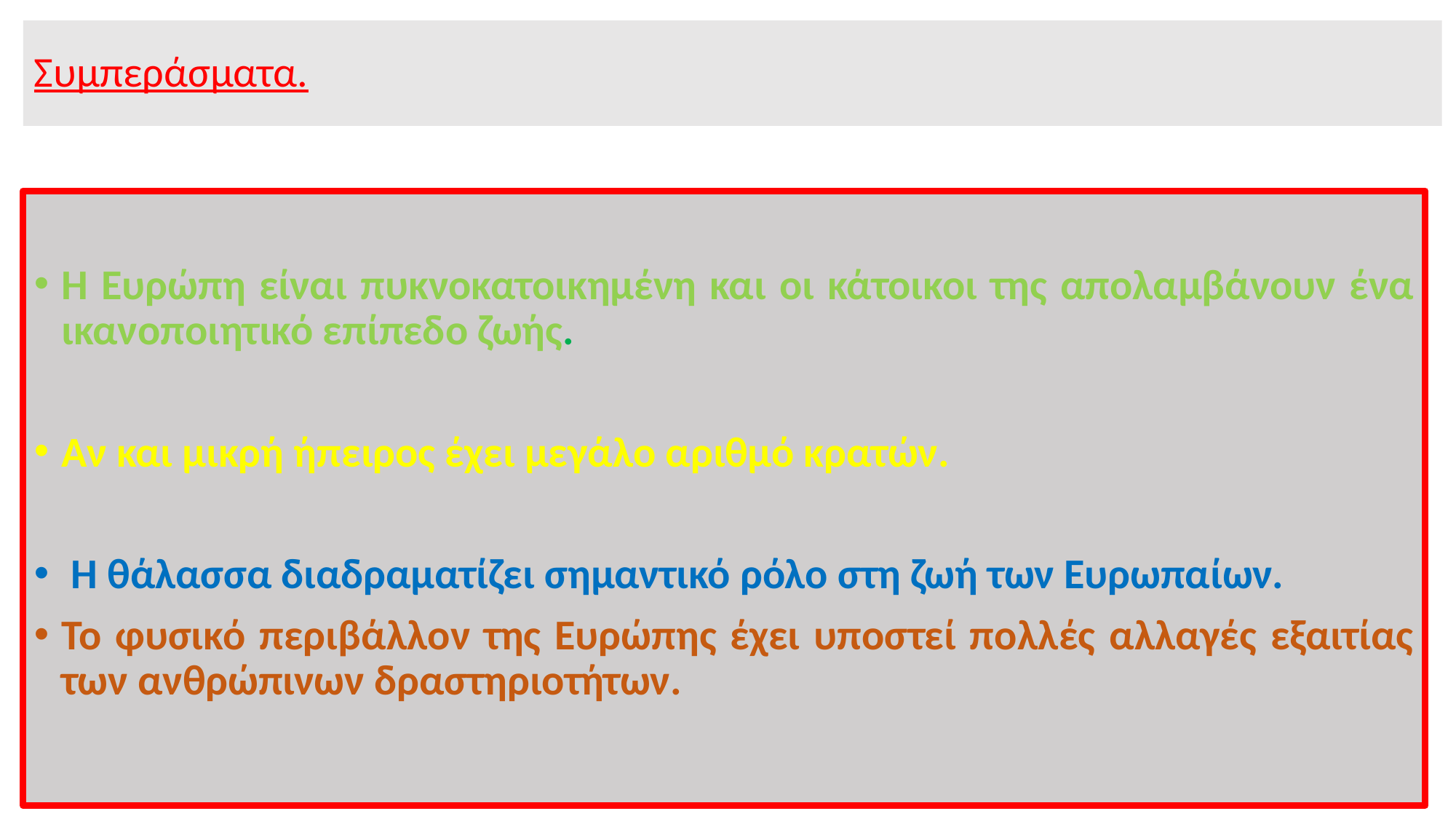

# Συμπεράσματα.

Η Ευρώπη είναι πυκνοκατοικημένη και οι κάτοικοι της απολαμβάνουν ένα ικανοποιητικό επίπεδο ζωής.

Αν και μικρή ήπειρος έχει μεγάλο αριθμό κρατών.

 Η θάλασσα διαδραματίζει σημαντικό ρόλο στη ζωή των Ευρωπαίων.
Το φυσικό περιβάλλον της Ευρώπης έχει υποστεί πολλές αλλαγές εξαιτίας των ανθρώπινων δραστηριοτήτων.